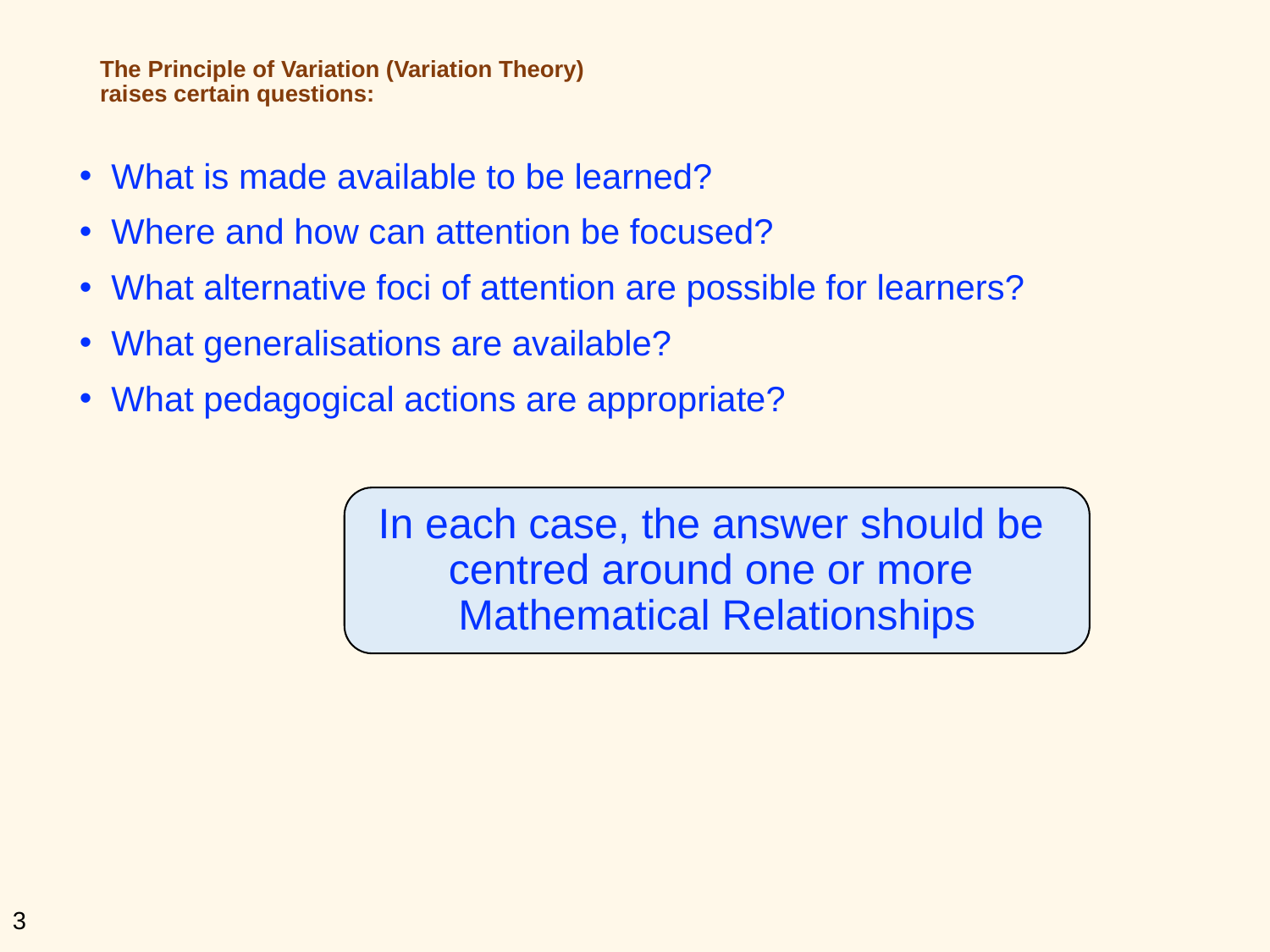

# The Principle of Variation (Variation Theory) raises certain questions:
What is made available to be learned?
Where and how can attention be focused?
What alternative foci of attention are possible for learners?
What generalisations are available?
What pedagogical actions are appropriate?
In each case, the answer should be
centred around one or more
Mathematical Relationships